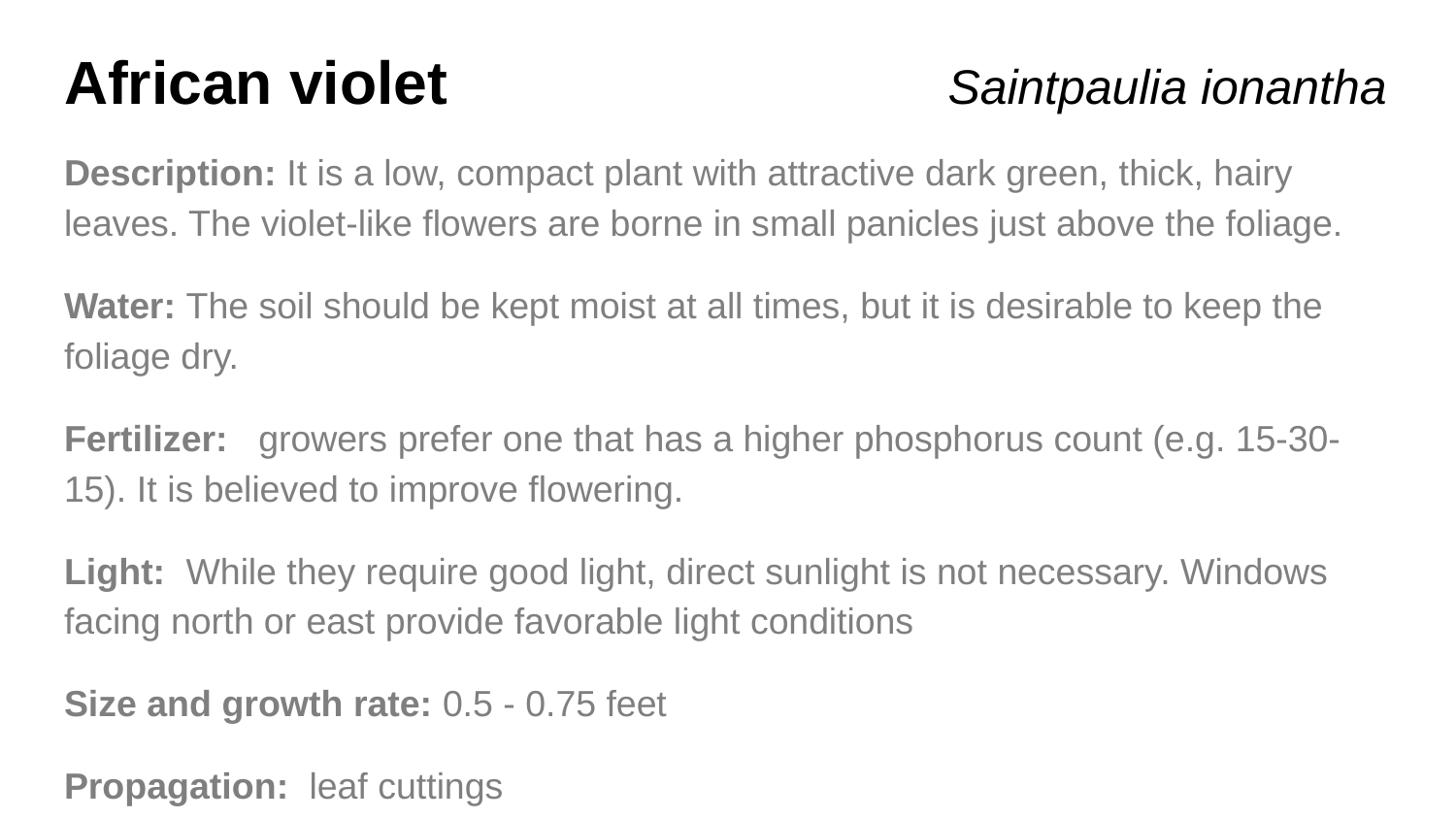

# African violet		                  Saintpaulia ionantha

Description: It is a low, compact plant with attractive dark green, thick, hairy leaves. The violet-like flowers are borne in small panicles just above the foliage.
Water: The soil should be kept moist at all times, but it is desirable to keep the foliage dry.
Fertilizer:   growers prefer one that has a higher phosphorus count (e.g. 15-30-15). It is believed to improve flowering.
Light:  While they require good light, direct sunlight is not necessary. Windows facing north or east provide favorable light conditions
Size and growth rate: 0.5 - 0.75 feet
Propagation:  leaf cuttings